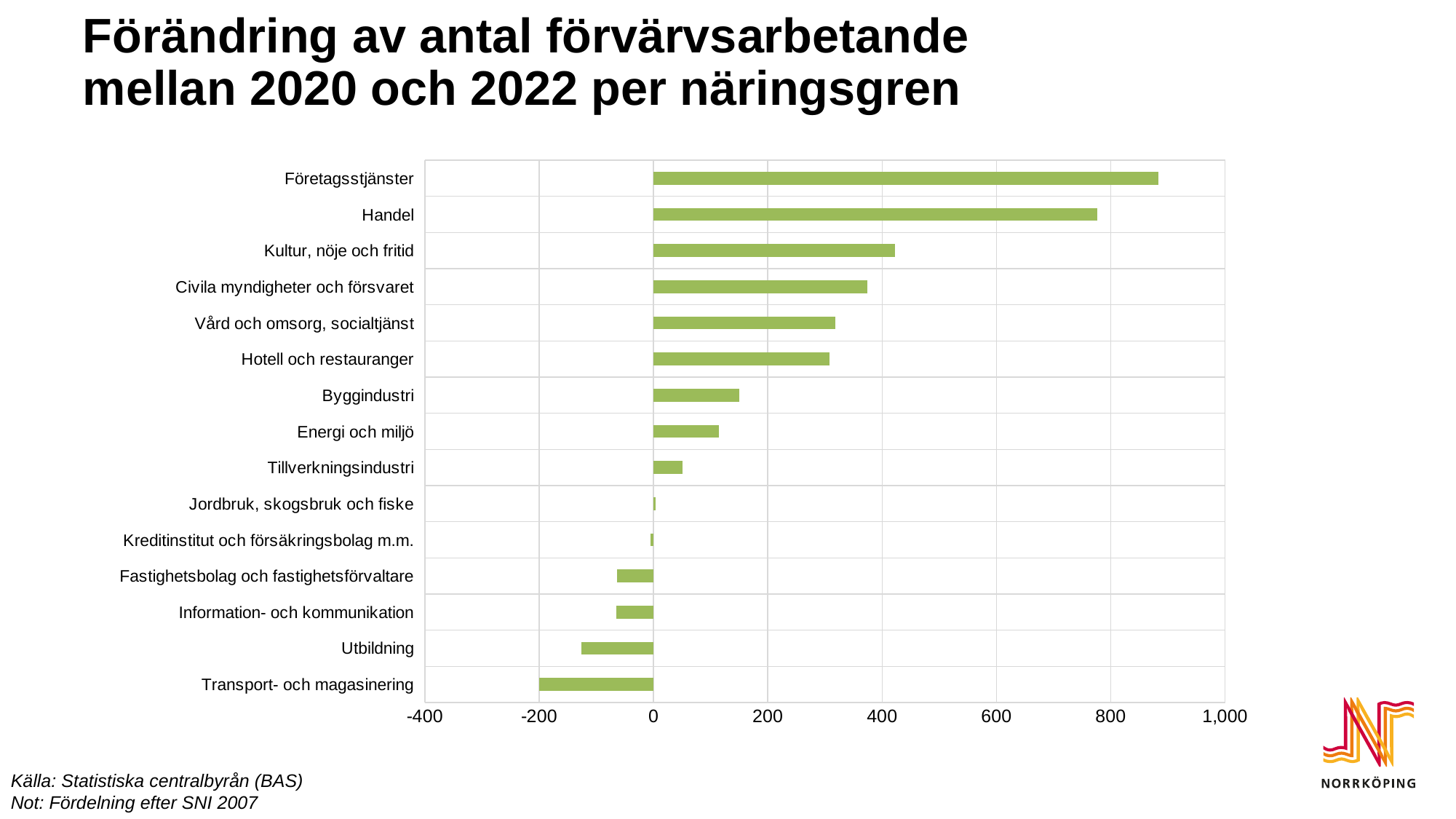

# Förändring av antal förvärvsarbetande mellan 2020 och 2022 per näringsgren

### Chart

| Category |  |
|---|---|
| Transport- och magasinering | -200.0 |
| Utbildning | -126.0 |
| Information- och kommunikation | -65.0 |
| Fastighetsbolag och fastighetsförvaltare | -64.0 |
| Kreditinstitut och försäkringsbolag m.m. | -5.0 |
| Jordbruk, skogsbruk och fiske | 4.0 |
| Tillverkningsindustri | 51.0 |
| Energi och miljö | 114.0 |
| Byggindustri | 150.0 |
| Hotell och restauranger | 308.0 |
| Vård och omsorg, socialtjänst | 318.0 |
| Civila myndigheter och försvaret | 374.0 |
| Kultur, nöje och fritid | 422.0 |
| Handel | 777.0 |
| Företagsstjänster | 883.0 |
Källa: Statistiska centralbyrån (BAS)
Not: Fördelning efter SNI 2007